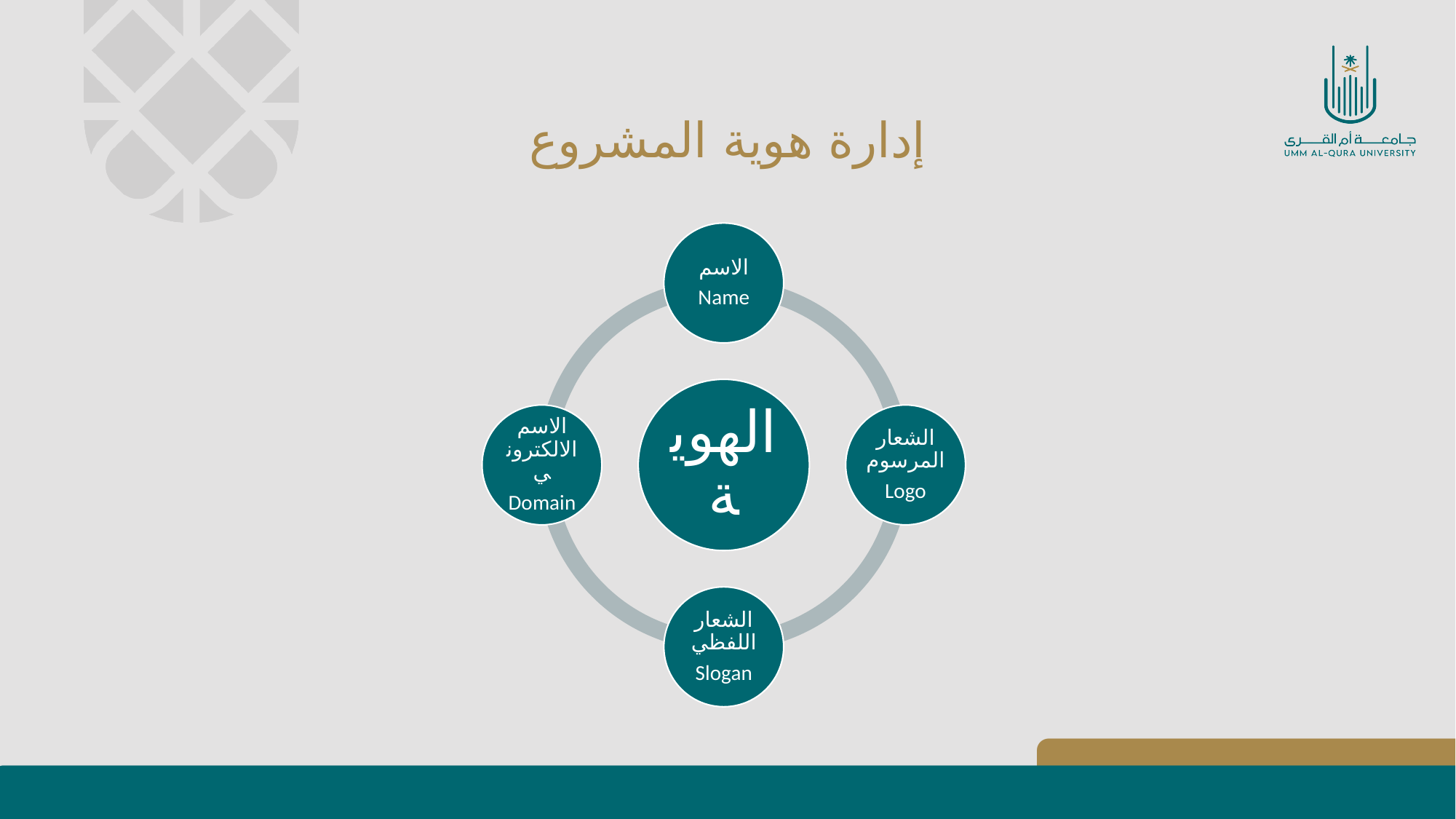

# إدارة هوية المشروع
الهوية
الاسم
Name
الشعار المرسوم
Logo
الشعار اللفظي
Slogan
الاسم الالكتروني
Domain